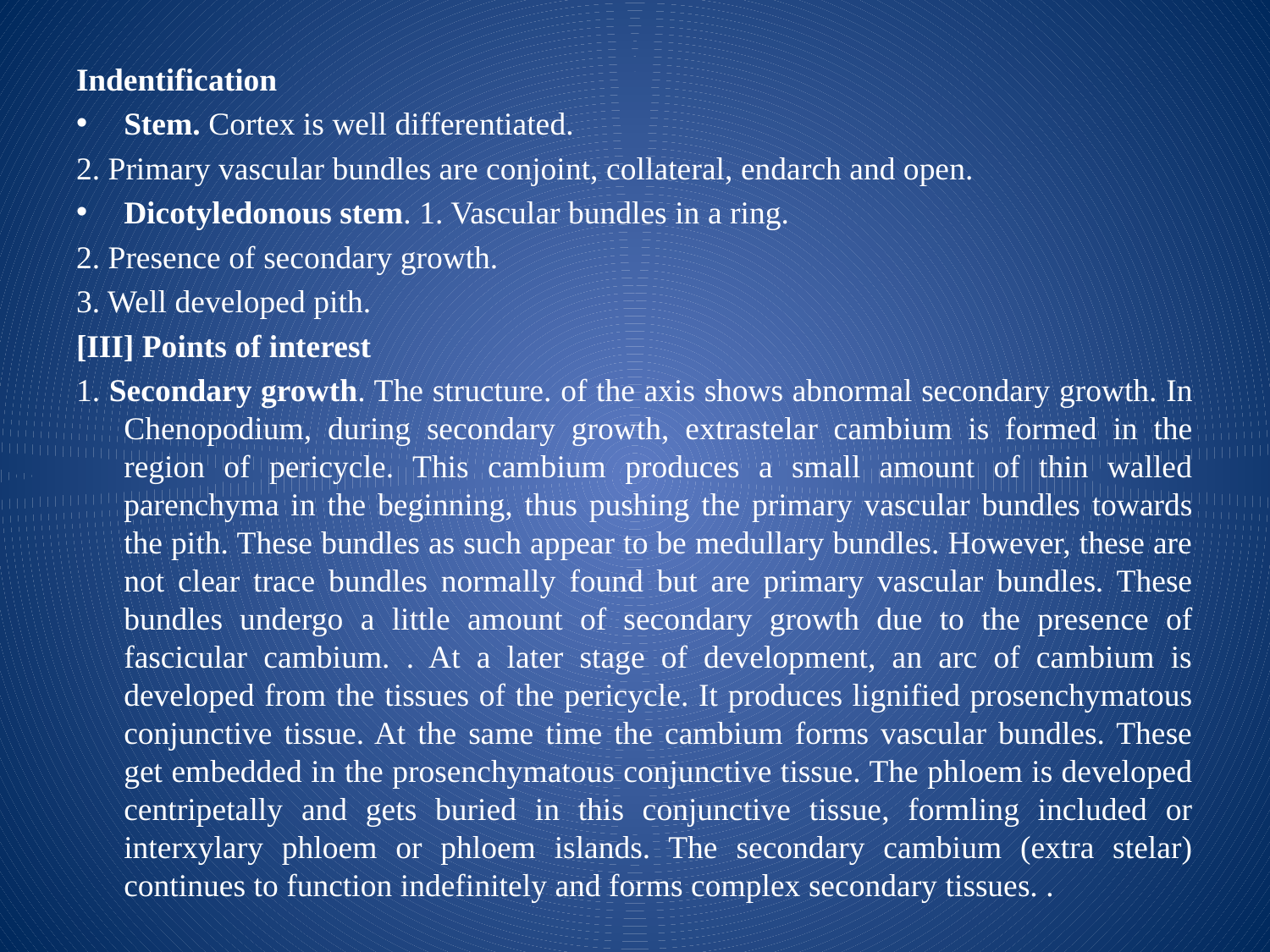

Indentification
Stem. Cortex is well differentiated.
2. Primary vascular bundles are conjoint, collateral, endarch and open.
Dicotyledonous stem. 1. Vascular bundles in a ring.
2. Presence of secondary growth.
3. Well developed pith.
[III] Points of interest
1. Secondary growth. The structure. of the axis shows abnormal secondary growth. In Chenopodium, during secondary growth, extrastelar cambium is formed in the region of pericycle. This cambium produces a small amount of thin walled parenchyma in the beginning, thus pushing the primary vascular bundles towards the pith. These bundles as such appear to be medullary bundles. However, these are not clear trace bundles normally found but are primary vascular bundles. These bundles undergo a little amount of secondary growth due to the presence of fascicular cambium. . At a later stage of development, an arc of cambium is developed from the tissues of the pericycle. It produces lignified prosenchymatous conjunctive tissue. At the same time the cambium forms vascular bundles. These get embedded in the prosenchymatous conjunctive tissue. The phloem is developed centripetally and gets buried in this conjunctive tissue, formling included or interxylary phloem or phloem islands. The secondary cambium (extra stelar) continues to function indefinitely and forms complex secondary tissues. .